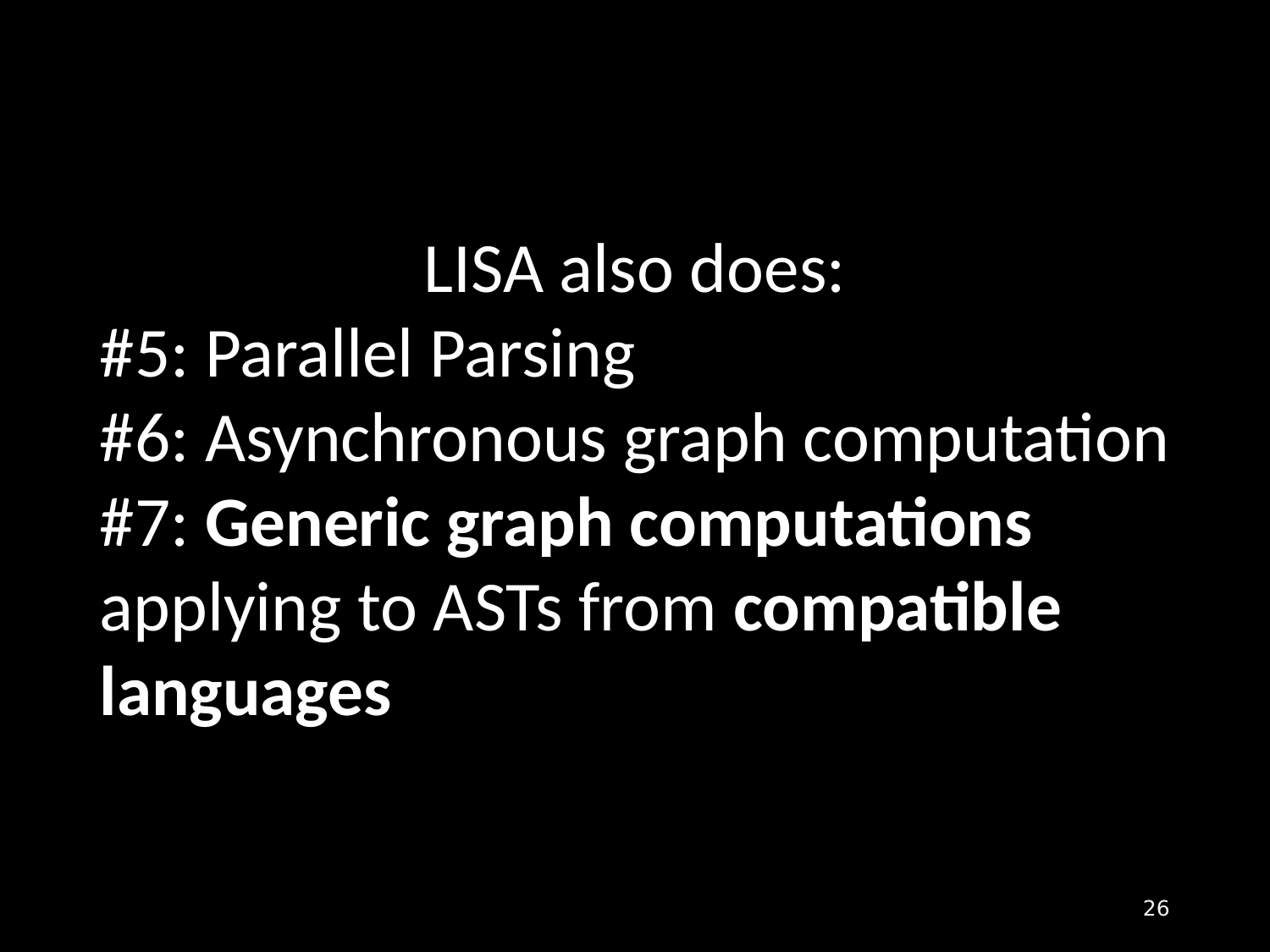

LISA also does:
#5: Parallel Parsing
#6: Asynchronous graph computation
#7: Generic graph computations
applying to ASTs from compatible
languages
26